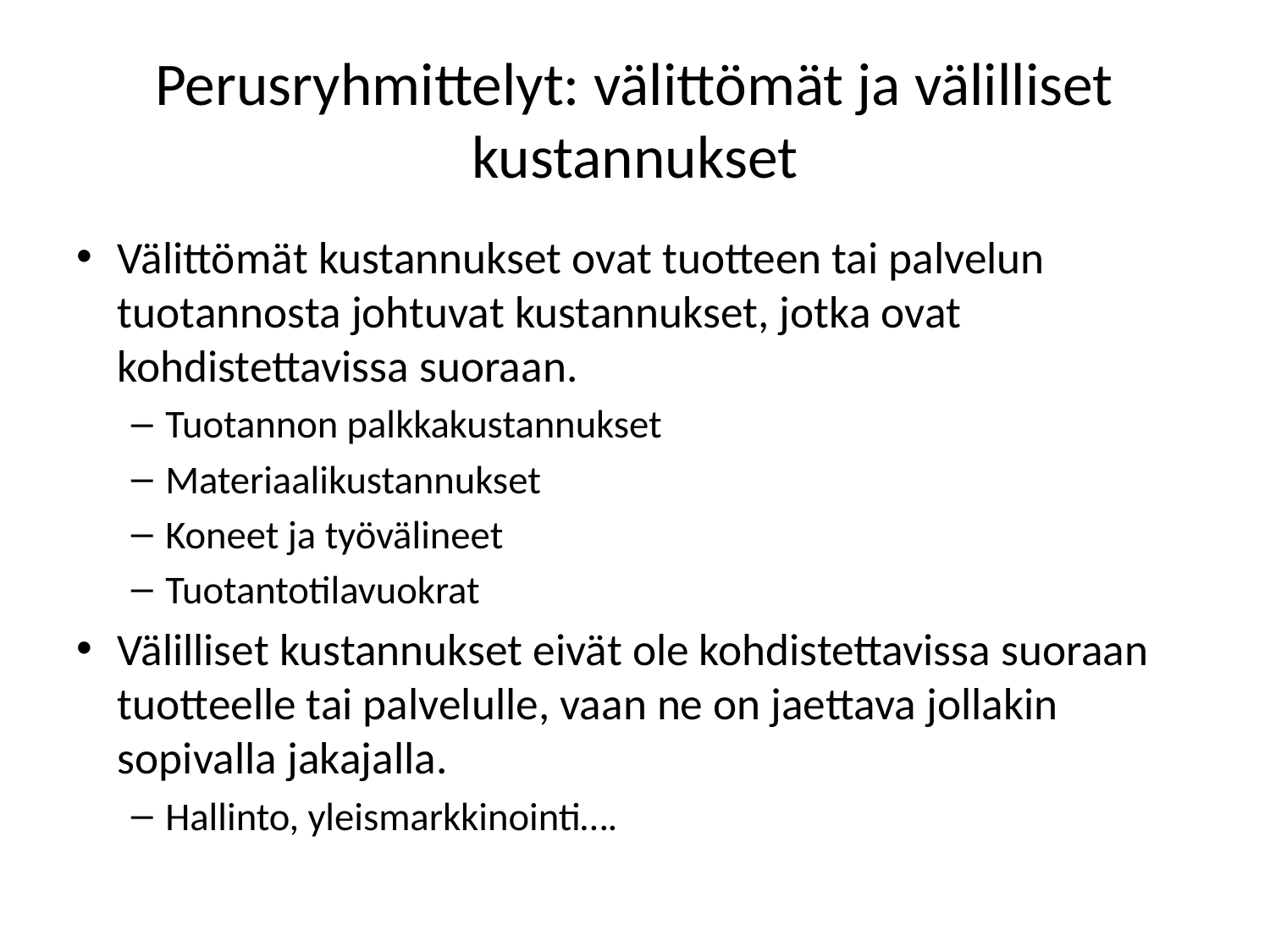

# Perusryhmittelyt: välittömät ja välilliset kustannukset
Välittömät kustannukset ovat tuotteen tai palvelun tuotannosta johtuvat kustannukset, jotka ovat kohdistettavissa suoraan.
Tuotannon palkkakustannukset
Materiaalikustannukset
Koneet ja työvälineet
Tuotantotilavuokrat
Välilliset kustannukset eivät ole kohdistettavissa suoraan tuotteelle tai palvelulle, vaan ne on jaettava jollakin sopivalla jakajalla.
Hallinto, yleismarkkinointi….